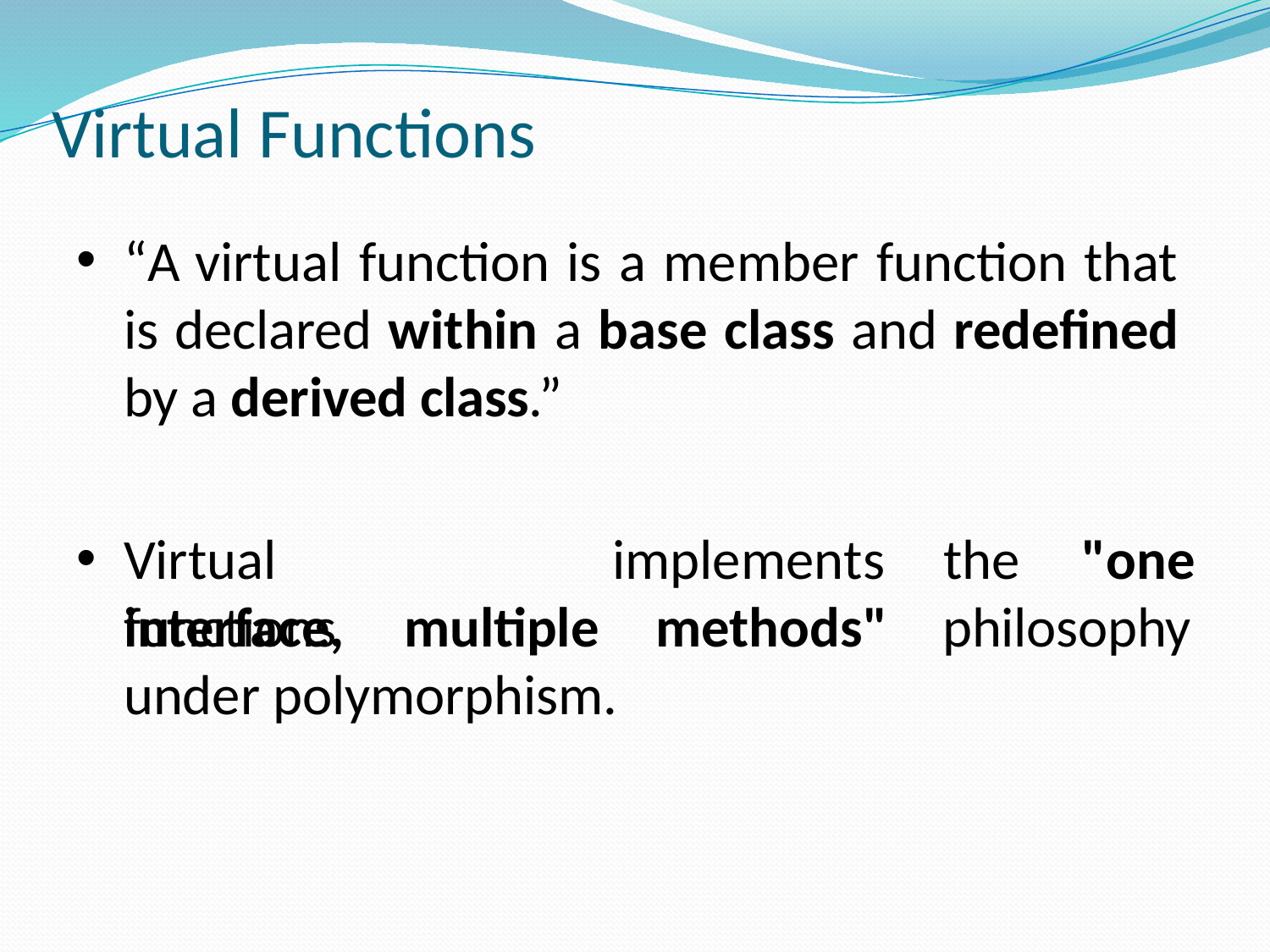

# Virtual Functions
“A virtual function is a member function that  is declared within a base class and redefined  by a derived class.”
Virtual	functions
implements
methods"
the	"one
interface,	multiple
philosophy
under polymorphism.